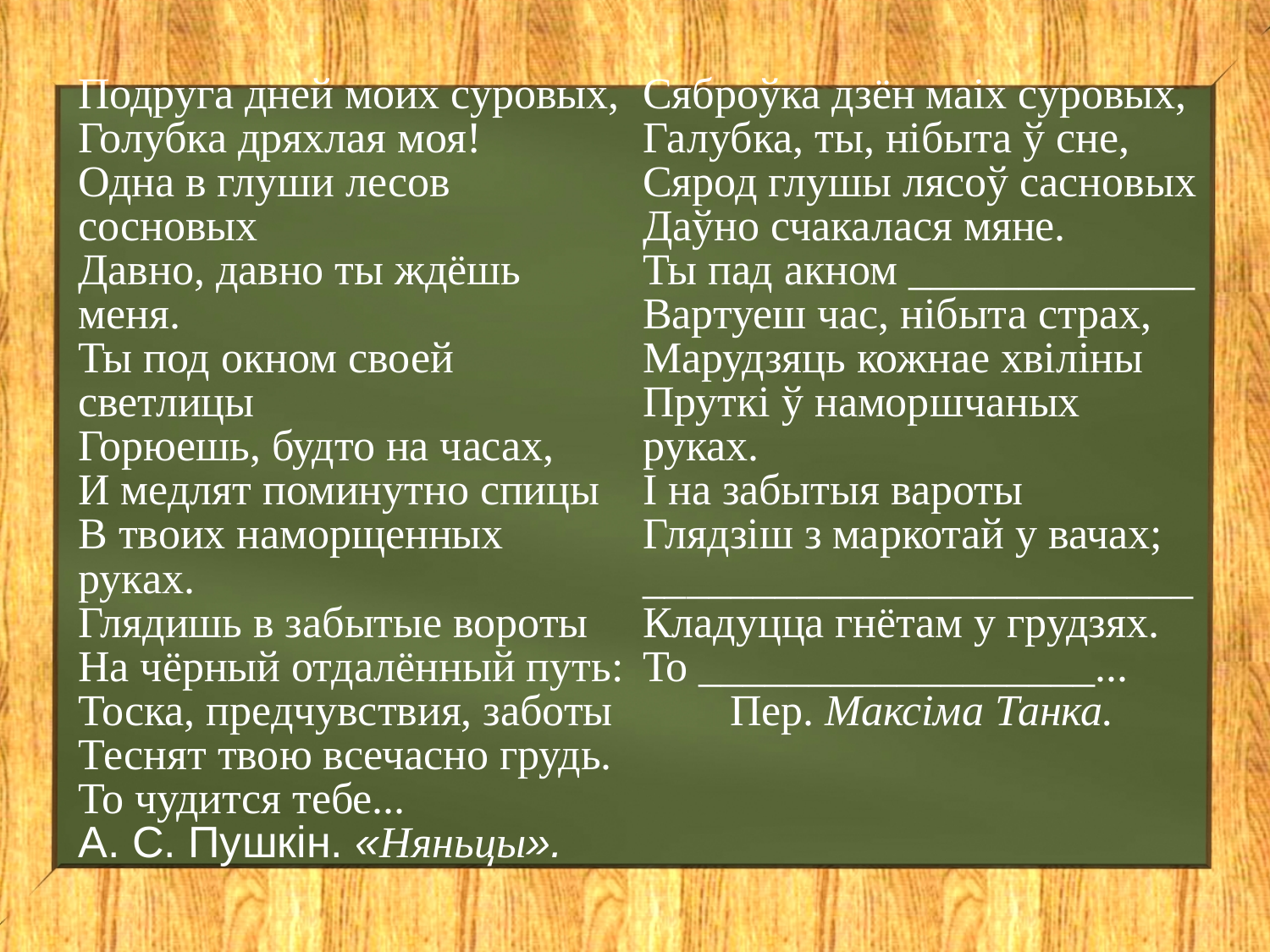

| Подруга дней моих суровых, Голубка дряхлая моя! Одна в глуши лесов сосновых Давно, давно ты ждёшь меня. Ты под окном своей светлицы Горюешь, будто на часах, И медлят поминутно спицы В твоих наморщенных руках. Глядишь в забытые вороты На чёрный отдалённый путь: Тоска, предчувствия, заботы Теснят твою всечасно грудь. То чудится тебе... А. С. Пушкін. «Няньцы». | Сяброўка дзён маіх суровых, Галубка, ты, нібыта ў сне, Сярод глушы лясоў сасновых Даўно счакалася мяне. Ты пад акном \_\_\_\_\_\_\_\_\_\_\_\_\_ Вартуеш час, нібыта страх, Марудзяць кожнае хвіліны Пруткі ў наморшчаных руках. І на забытыя вароты Глядзіш з маркотай у вачах; \_\_\_\_\_\_\_\_\_\_\_\_\_\_\_\_\_\_\_\_\_\_\_\_\_ Кладуцца гнётам у грудзях. То \_\_\_\_\_\_\_\_\_\_\_\_\_\_\_\_\_\_... Пер. Максіма Танка. |
| --- | --- |